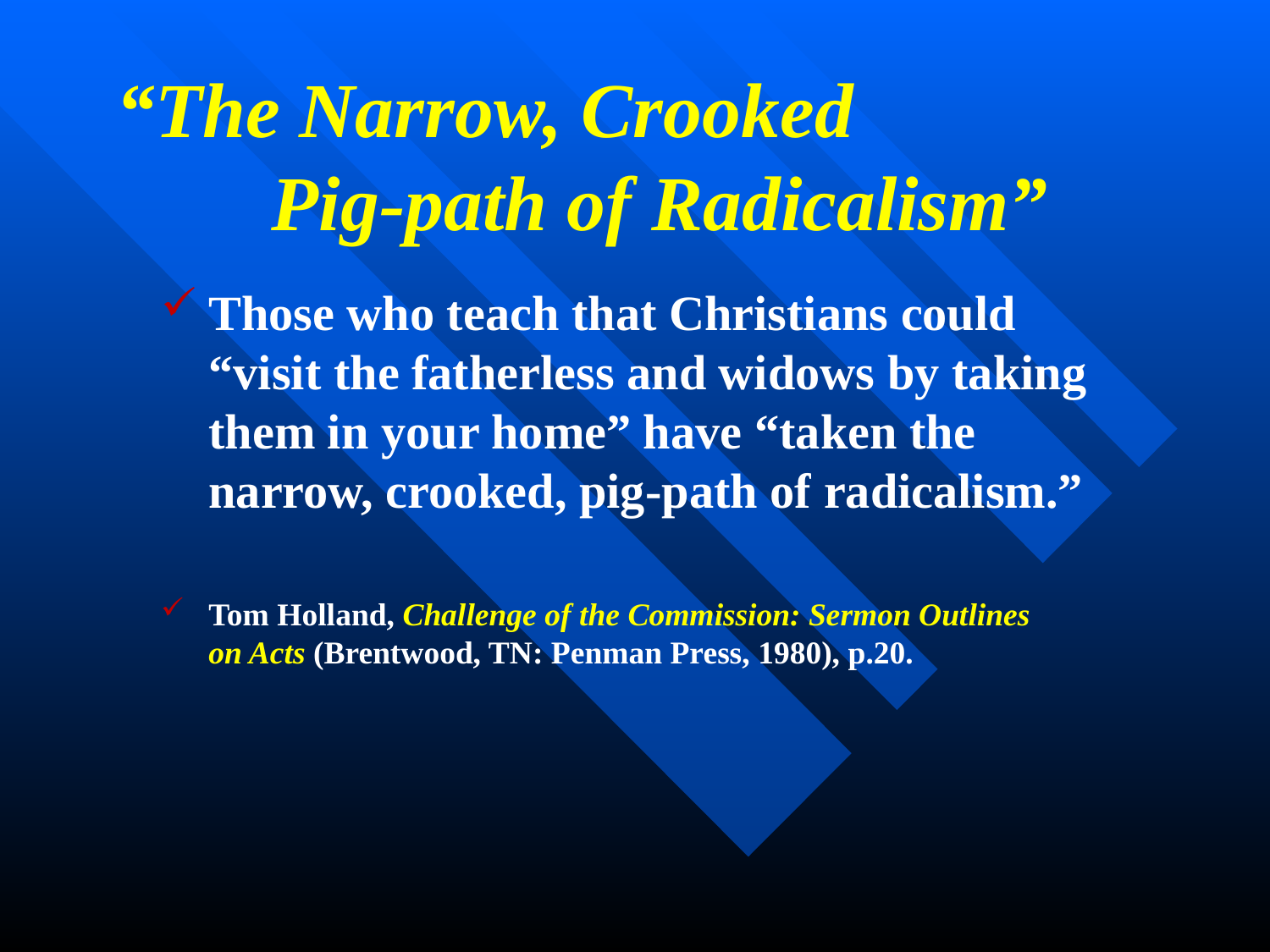

# “The Narrow, Crooked                   Pig-path of Radicalism”
Those who teach that Christians could “visit the fatherless and widows by taking them in your home” have “taken the narrow, crooked, pig-path of radicalism.”

Tom Holland, Challenge of the Commission: Sermon Outlines       on Acts (Brentwood, TN: Penman Press, 1980), p.20.